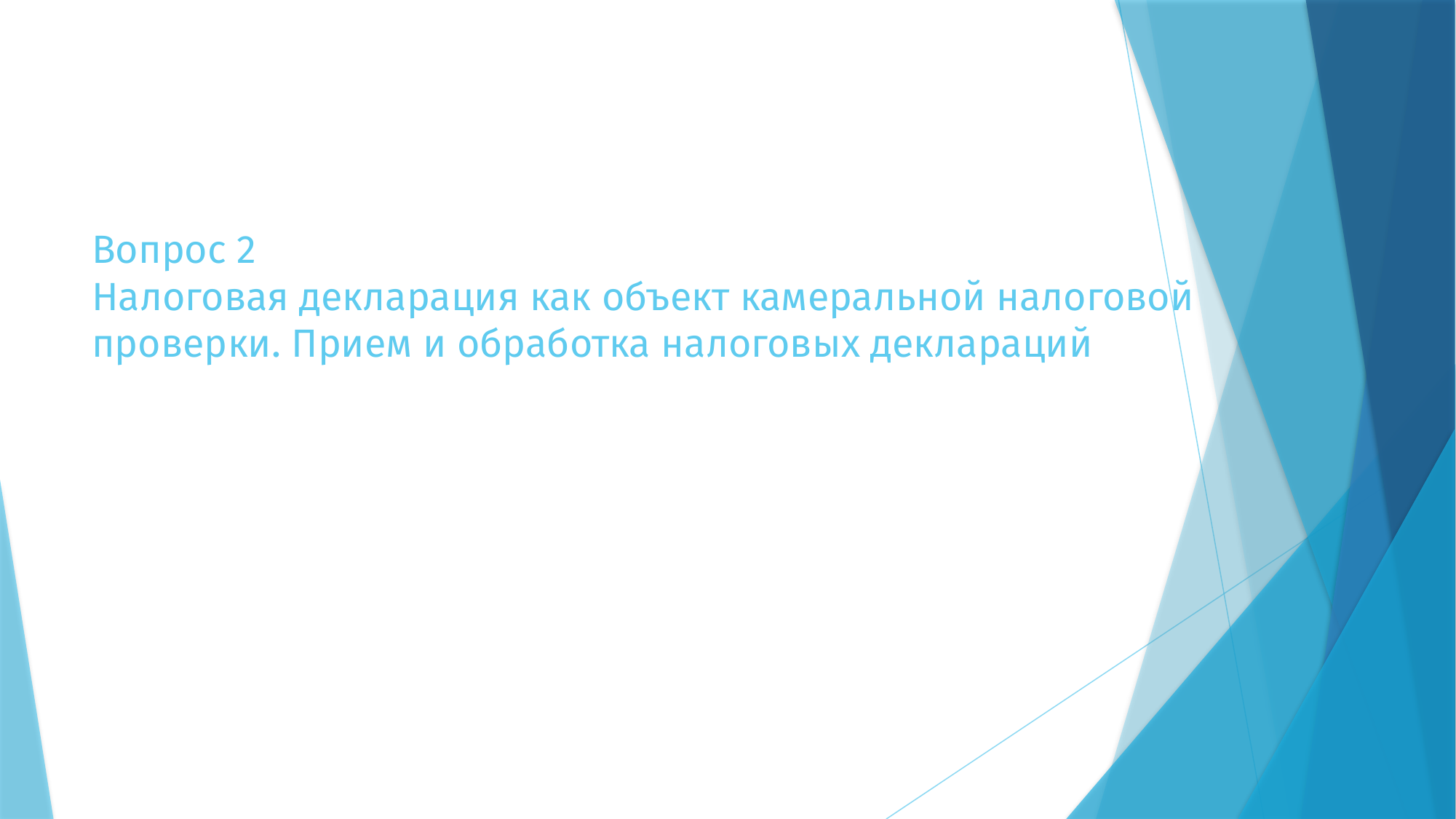

# Вопрос 2 Налоговая декларация как объект камеральной налоговой проверки. Прием и обработка налоговых деклараций